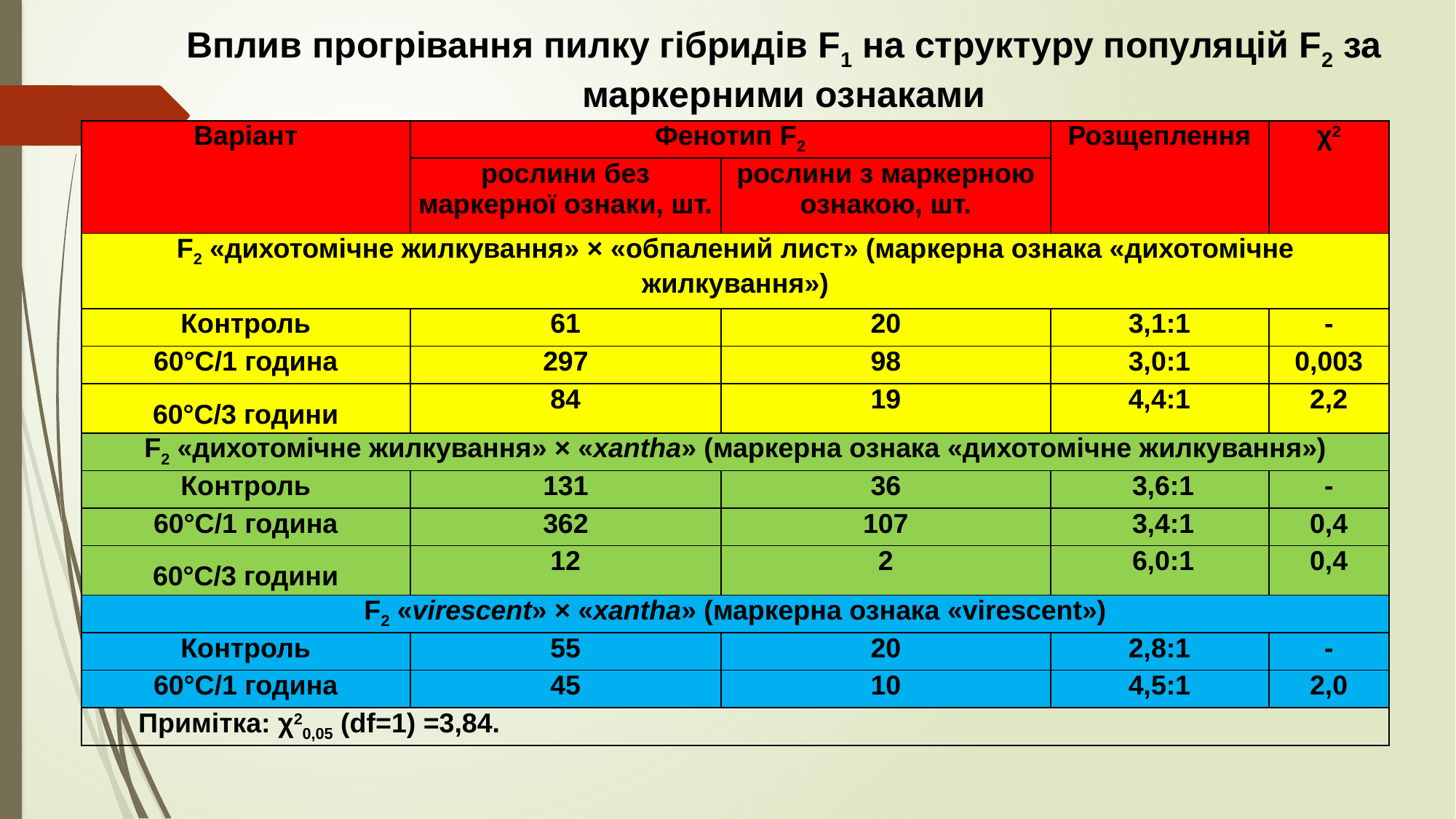

Вплив прогрівання пилку гібридів F1 на структуру популяцій F2 за маркерними ознаками
| Варіант | Фенотип F2 |  | Розщеплення | χ2 |
| --- | --- | --- | --- | --- |
|  | рослини без маркерної ознаки, шт. | рослини з маркерною ознакою, шт. |  |  |
| F2 «дихотомічне жилкування» × «обпалений лист» (маркерна ознака «дихотомічне жилкування») |  |  |  |  |
| Контроль | 61 | 20 | 3,1:1 | - |
| 60°C/1 година | 297 | 98 | 3,0:1 | 0,003 |
| 60°C/3 години | 84 | 19 | 4,4:1 | 2,2 |
| F2 «дихотомічне жилкування» × «xantha» (маркерна ознака «дихотомічне жилкування») |  |  |  |  |
| Контроль | 131 | 36 | 3,6:1 | - |
| 60°C/1 година | 362 | 107 | 3,4:1 | 0,4 |
| 60°C/3 години | 12 | 2 | 6,0:1 | 0,4 |
| F2 «virescent» × «xantha» (маркерна ознака «virescent») |  |  |  |  |
| Контроль | 55 | 20 | 2,8:1 | - |
| 60°C/1 година | 45 | 10 | 4,5:1 | 2,0 |
| Примітка: χ20,05 (df=1) =3,84. |  |  |  |  |